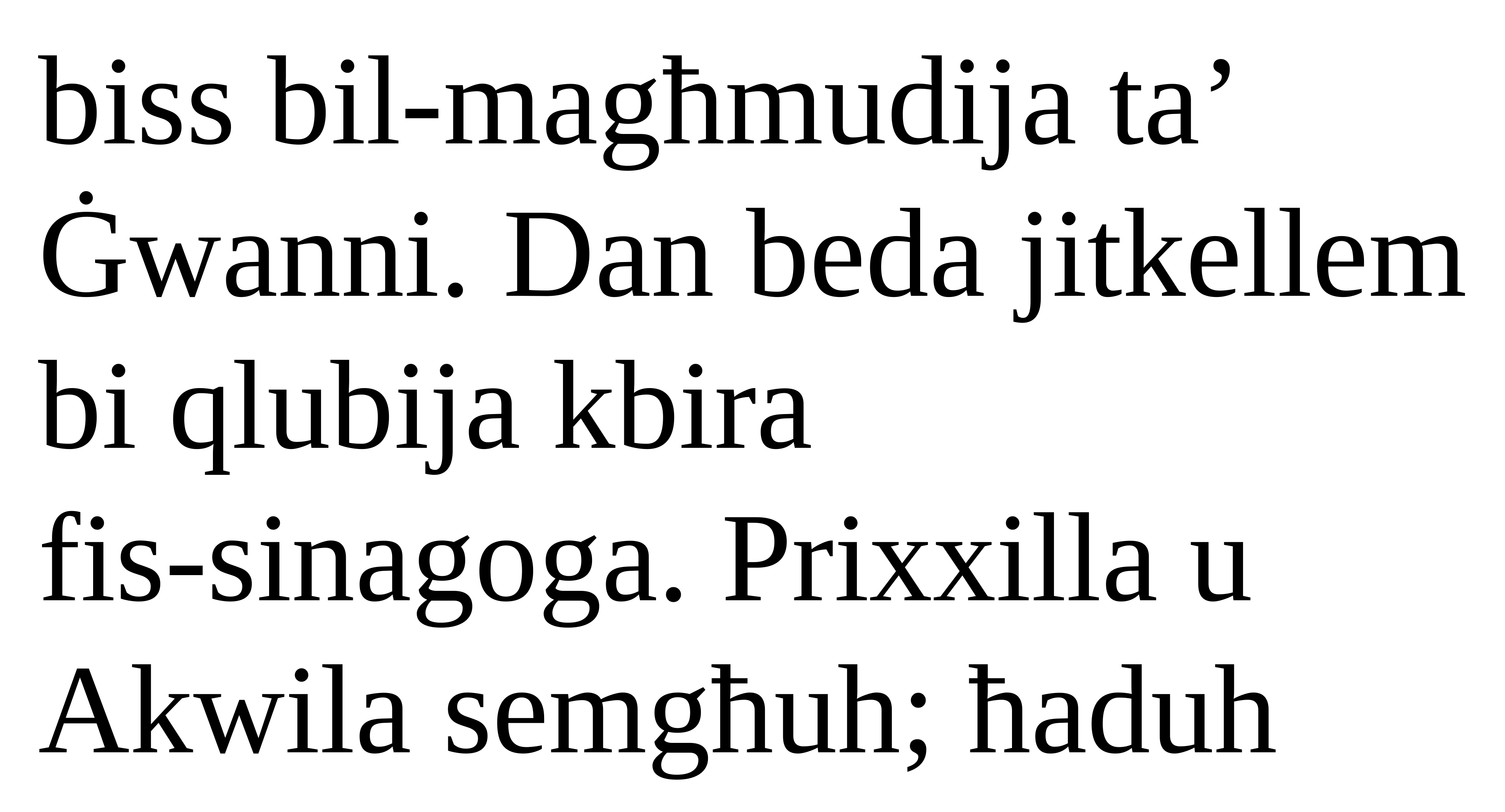

biss bil-magħmudija ta’ Ġwanni. Dan beda jitkellem bi qlubija kbira
fis-sinagoga. Prixxilla u Akwila semgħuh; ħaduh